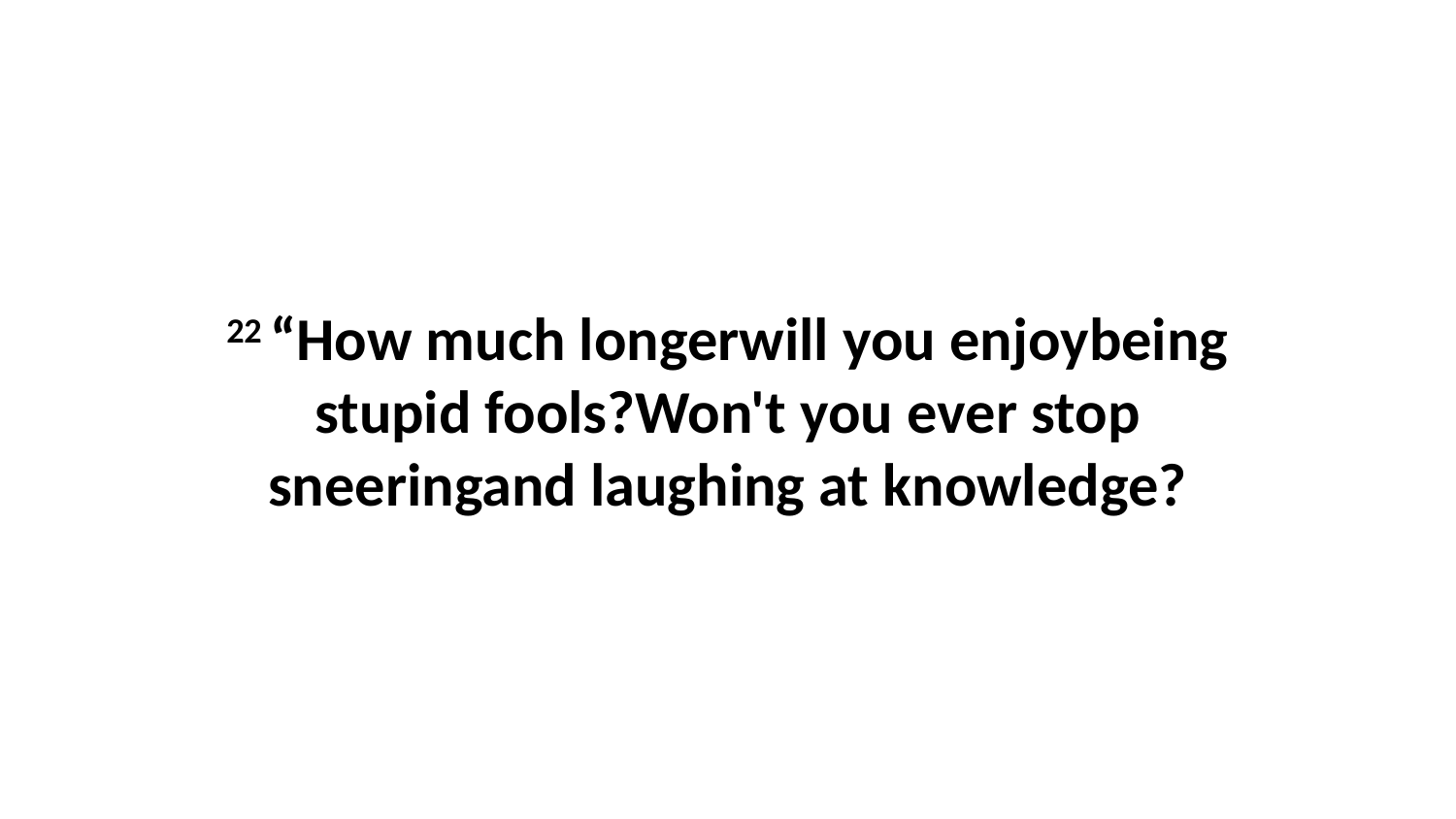

22 “How much longerwill you enjoybeing stupid fools?Won't you ever stop sneeringand laughing at knowledge?